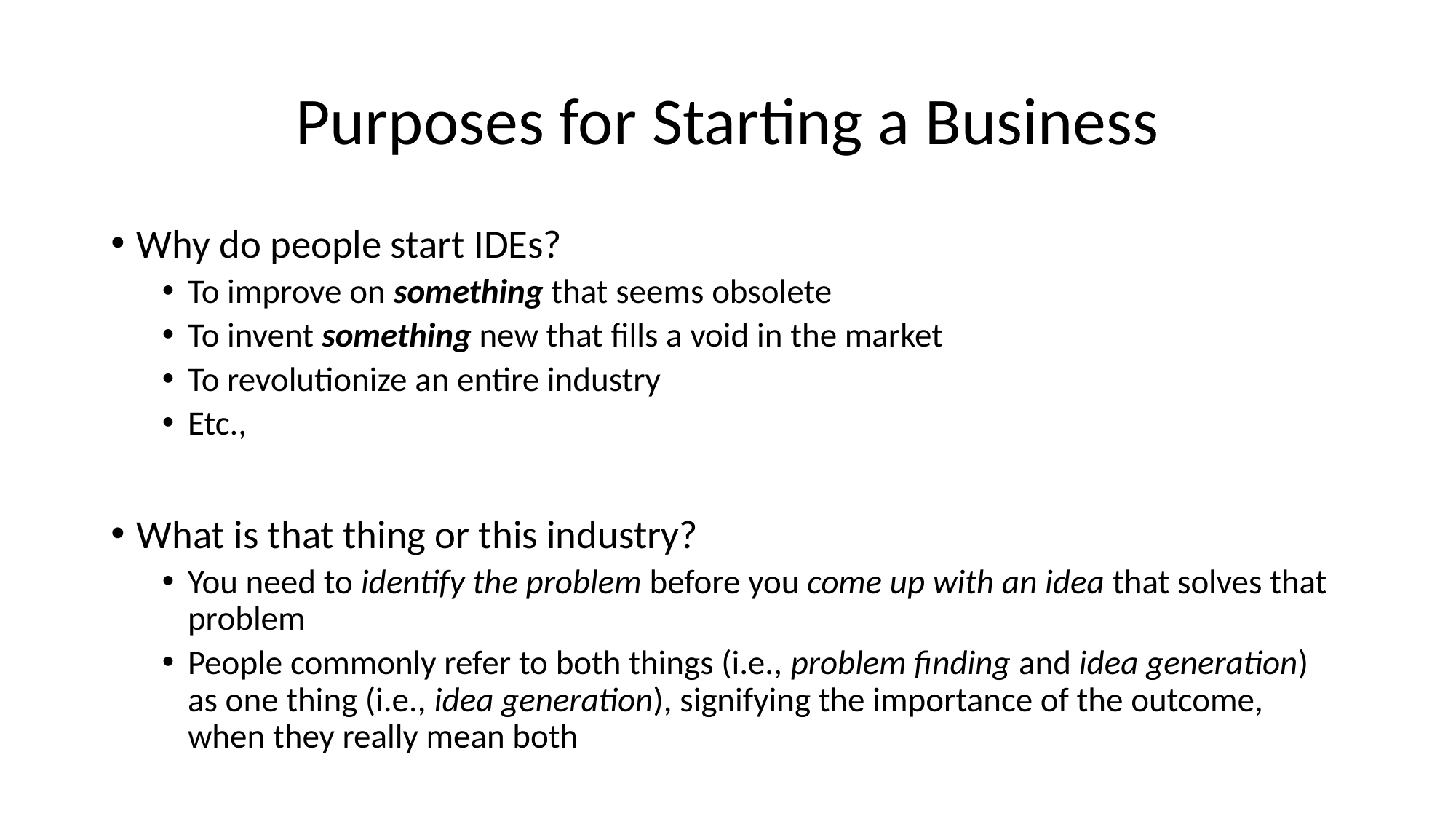

# Purposes for Starting a Business
Why do people start IDEs?
To improve on something that seems obsolete
To invent something new that fills a void in the market
To revolutionize an entire industry
Etc.,

What is that thing or this industry?
You need to identify the problem before you come up with an idea that solves that problem
People commonly refer to both things (i.e., problem finding and idea generation) as one thing (i.e., idea generation), signifying the importance of the outcome, when they really mean both